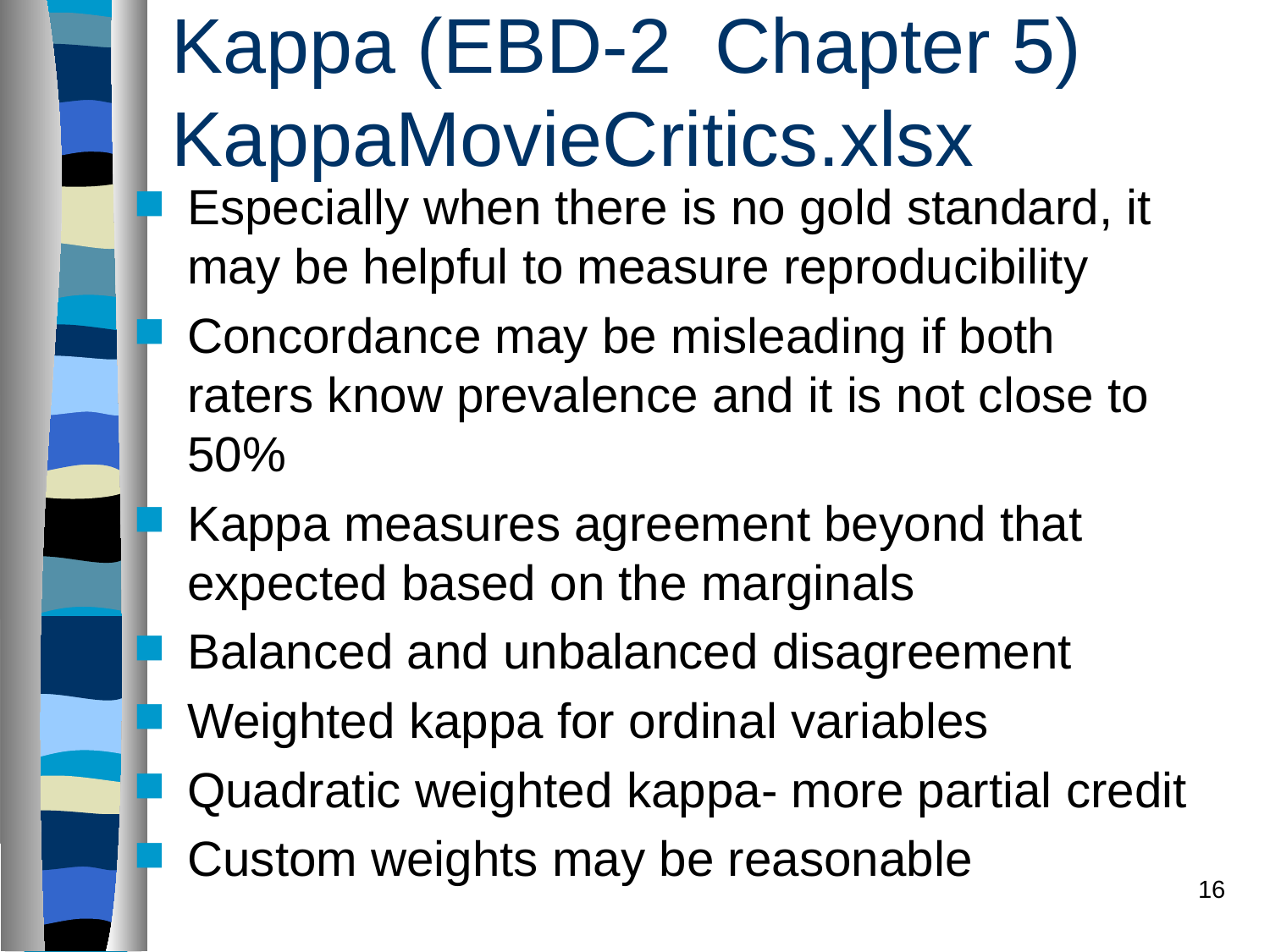

# Kappa (EBD-2  Chapter 5) KappaMovieCritics.xlsx
Especially when there is no gold standard, it may be helpful to measure reproducibility
Concordance may be misleading if both raters know prevalence and it is not close to 50%
Kappa measures agreement beyond that expected based on the marginals
Balanced and unbalanced disagreement
Weighted kappa for ordinal variables
Quadratic weighted kappa- more partial credit
Custom weights may be reasonable
16